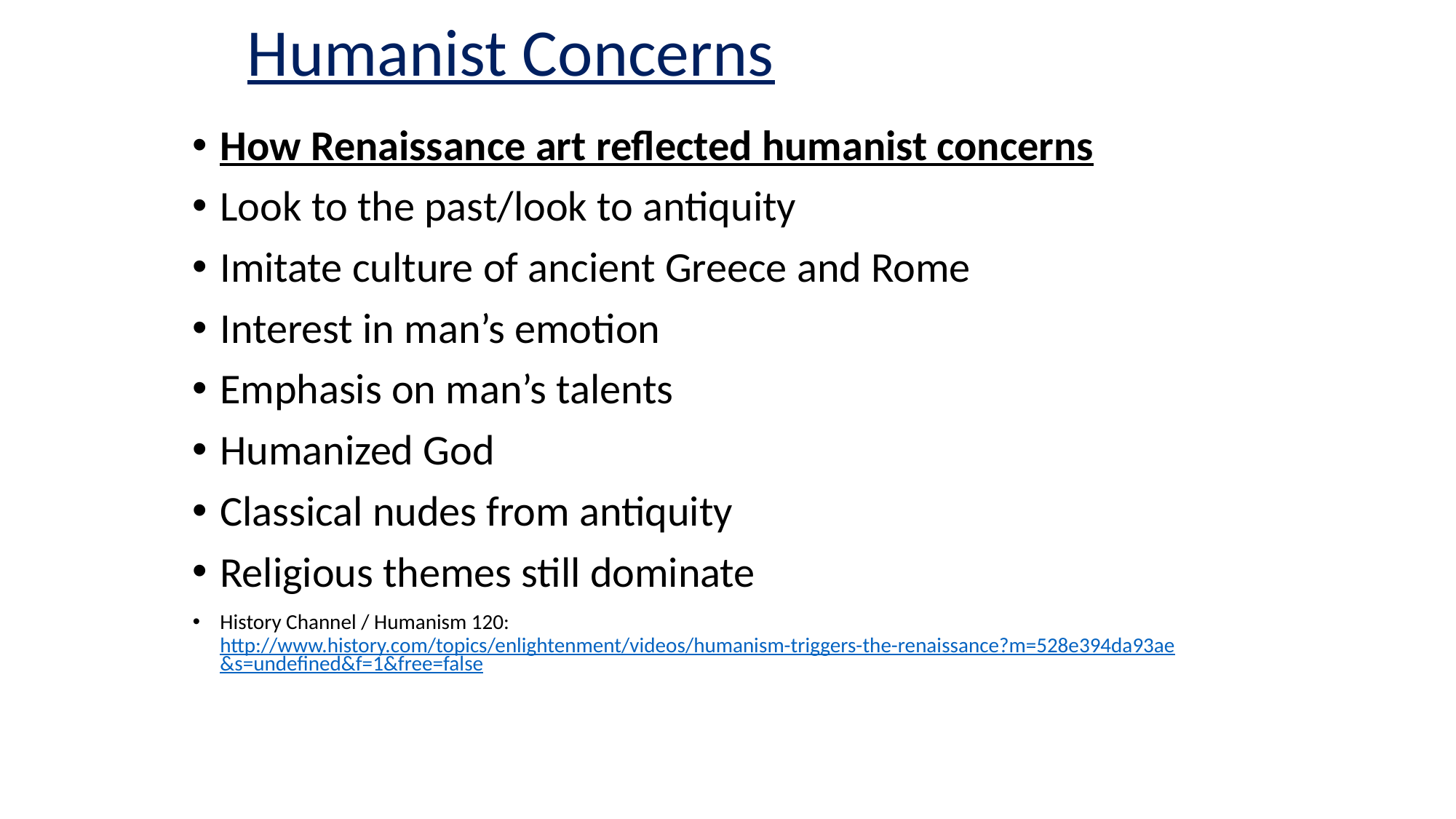

# Humanist Concerns
How Renaissance art reflected humanist concerns
Look to the past/look to antiquity
Imitate culture of ancient Greece and Rome
Interest in man’s emotion
Emphasis on man’s talents
Humanized God
Classical nudes from antiquity
Religious themes still dominate
History Channel / Humanism 120: http://www.history.com/topics/enlightenment/videos/humanism-triggers-the-renaissance?m=528e394da93ae&s=undefined&f=1&free=false